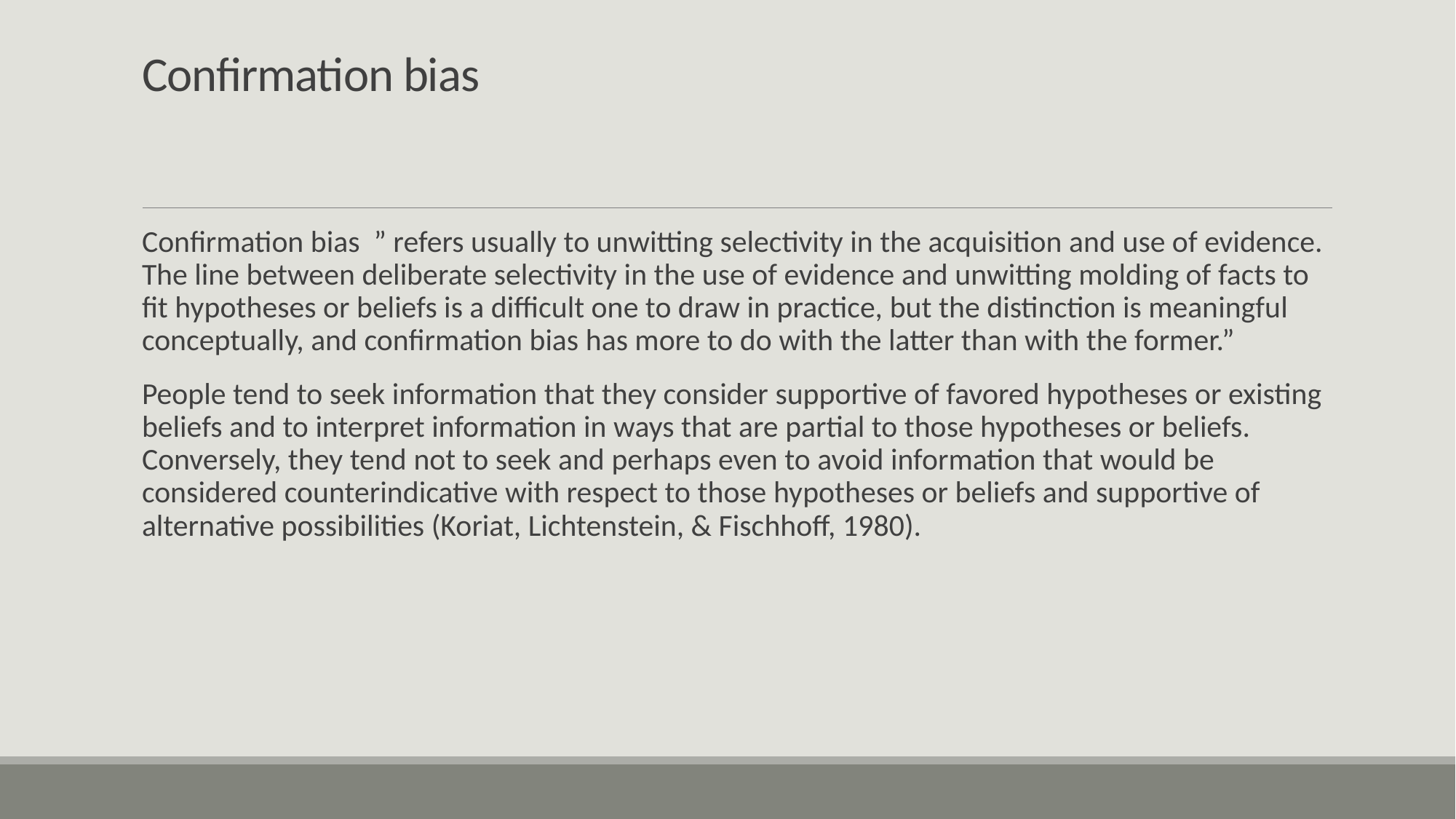

# Confirmation bias
Confirmation bias  ” refers usually to unwitting selectivity in the acquisition and use of evidence. The line between deliberate selectivity in the use of evidence and unwitting molding of facts to fit hypotheses or beliefs is a difficult one to draw in practice, but the distinction is meaningful conceptually, and confirmation bias has more to do with the latter than with the former.”
People tend to seek information that they consider supportive of favored hypotheses or existing beliefs and to interpret information in ways that are partial to those hypotheses or beliefs. Conversely, they tend not to seek and perhaps even to avoid information that would be considered counterindicative with respect to those hypotheses or beliefs and supportive of alternative possibilities (Koriat, Lichtenstein, & Fischhoff, 1980).